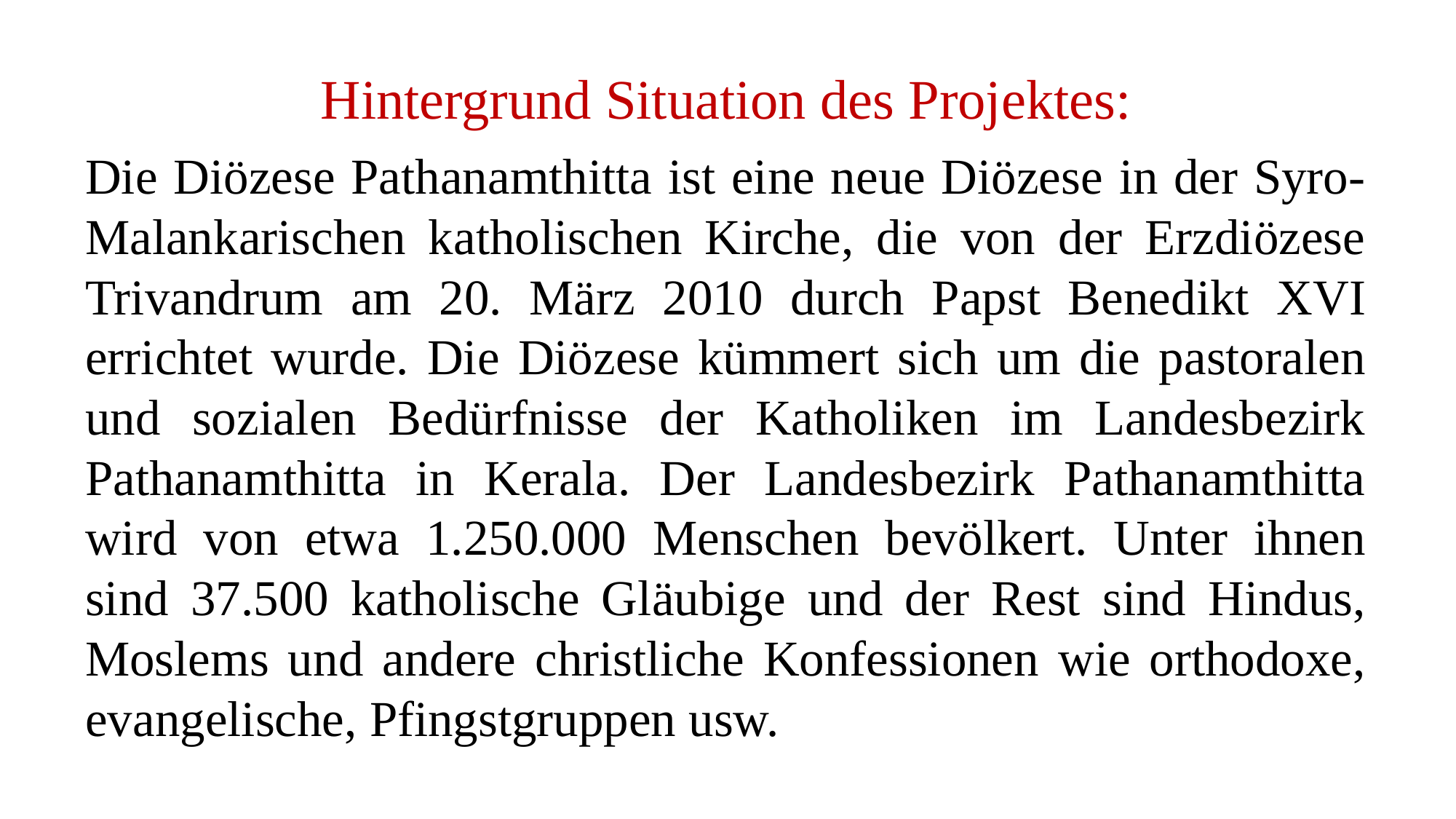

Hintergrund Situation des Projektes:
Die Diözese Pathanamthitta ist eine neue Diözese in der Syro-Malankarischen katholischen Kirche, die von der Erzdiözese Trivandrum am 20. März 2010 durch Papst Benedikt XVI errichtet wurde. Die Diözese kümmert sich um die pastoralen und sozialen Bedürfnisse der Katholiken im Landesbezirk Pathanamthitta in Kerala. Der Landesbezirk Pathanamthitta wird von etwa 1.250.000 Menschen bevölkert. Unter ihnen sind 37.500 katholische Gläubige und der Rest sind Hindus, Moslems und andere christliche Konfessionen wie orthodoxe, evangelische, Pfingstgruppen usw.